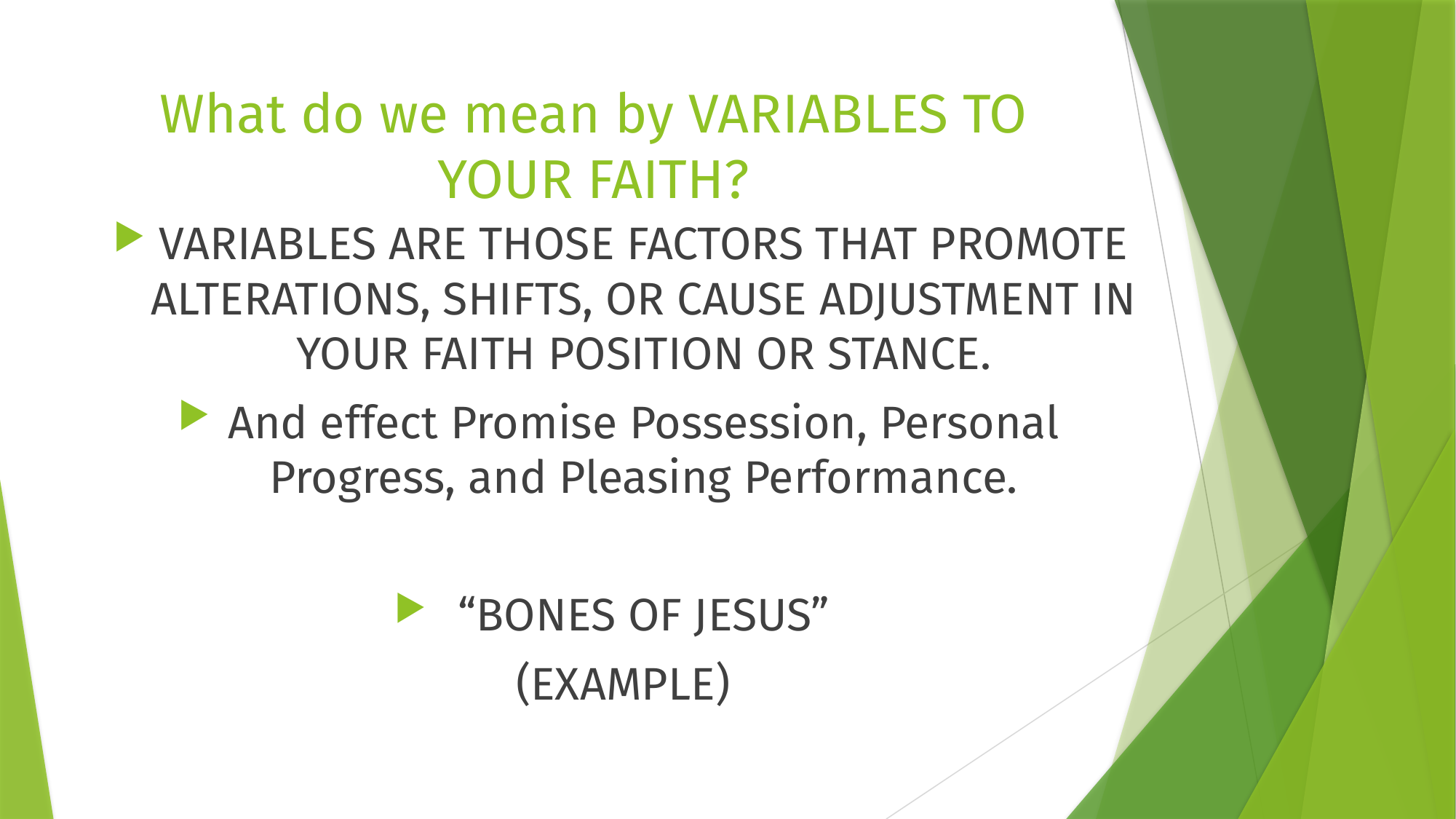

# What do we mean by VARIABLES TO YOUR FAITH?
VARIABLES ARE THOSE FACTORS THAT PROMOTE ALTERATIONS, SHIFTS, OR CAUSE ADJUSTMENT IN YOUR FAITH POSITION OR STANCE.
And effect Promise Possession, Personal Progress, and Pleasing Performance.

“BONES OF JESUS”
(EXAMPLE)